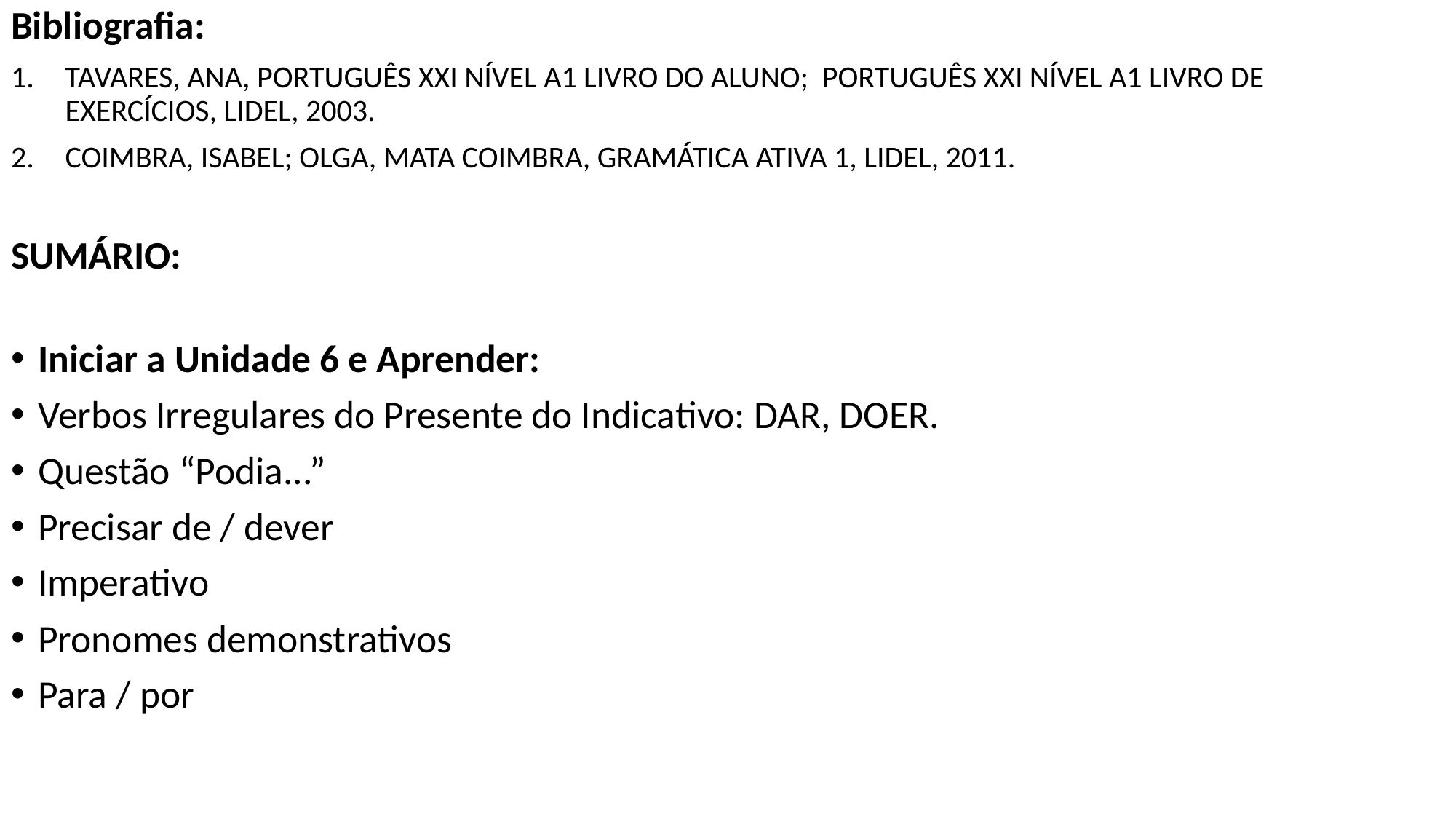

Bibliografia:
TAVARES, ANA, PORTUGUÊS XXI NÍVEL A1 LIVRO DO ALUNO;  PORTUGUÊS XXI NÍVEL A1 LIVRO DE EXERCÍCIOS, LIDEL, 2003.
COIMBRA, ISABEL; OLGA, MATA COIMBRA, GRAMÁTICA ATIVA 1, LIDEL, 2011.

SUMÁRIO:

Iniciar a Unidade 6 e Aprender:
Verbos Irregulares do Presente do Indicativo: DAR, DOER.
Questão “Podia...”
Precisar de / dever
Imperativo
Pronomes demonstrativos
Para / por